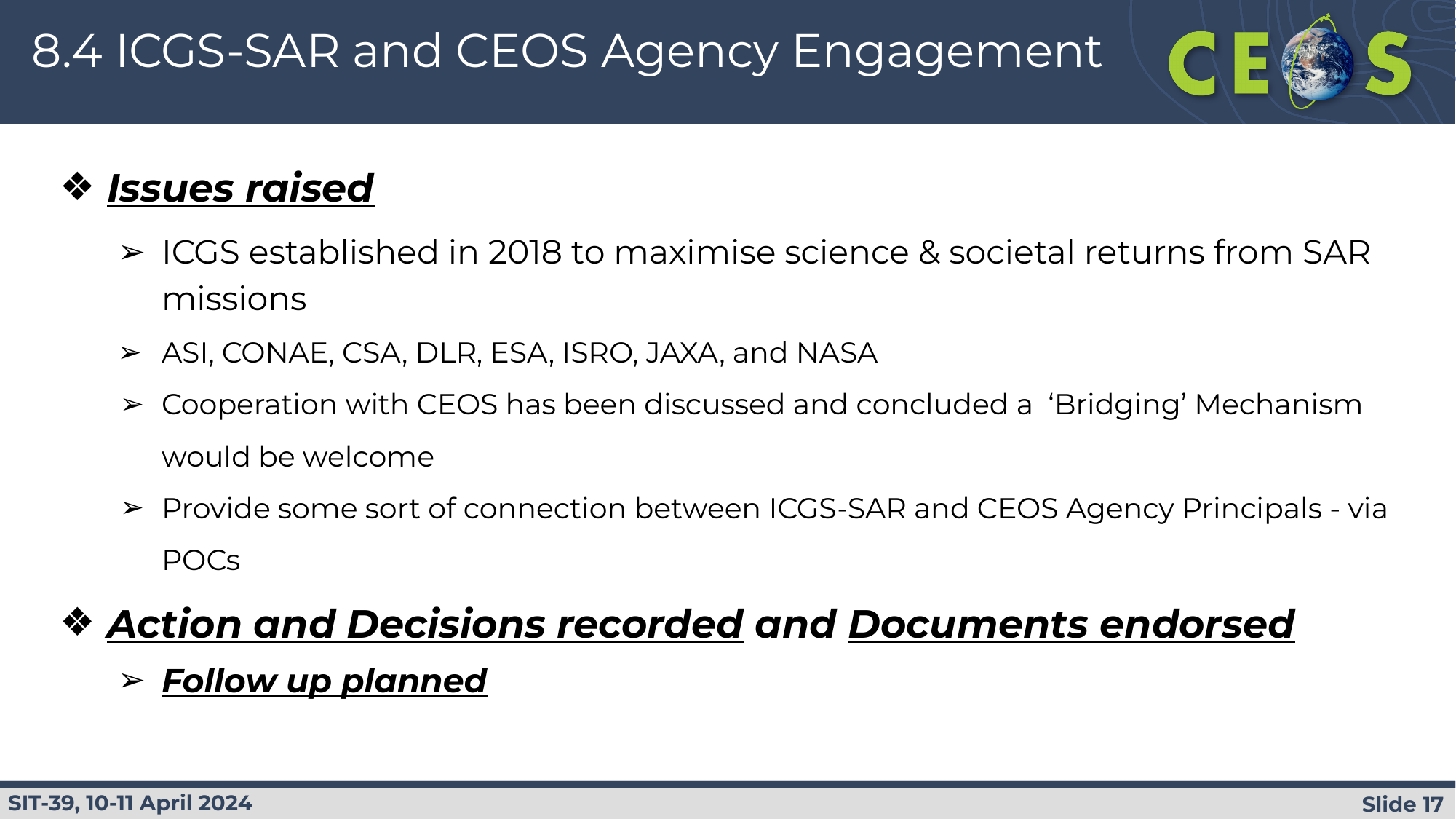

# 8.4 ICGS-SAR and CEOS Agency Engagement
Issues raised
ICGS established in 2018 to maximise science & societal returns from SAR missions
ASI, CONAE, CSA, DLR, ESA, ISRO, JAXA, and NASA
Cooperation with CEOS has been discussed and concluded a  ‘Bridging’ Mechanism would be welcome
Provide some sort of connection between ICGS-SAR and CEOS Agency Principals - via POCs
Action and Decisions recorded and Documents endorsed
Follow up planned